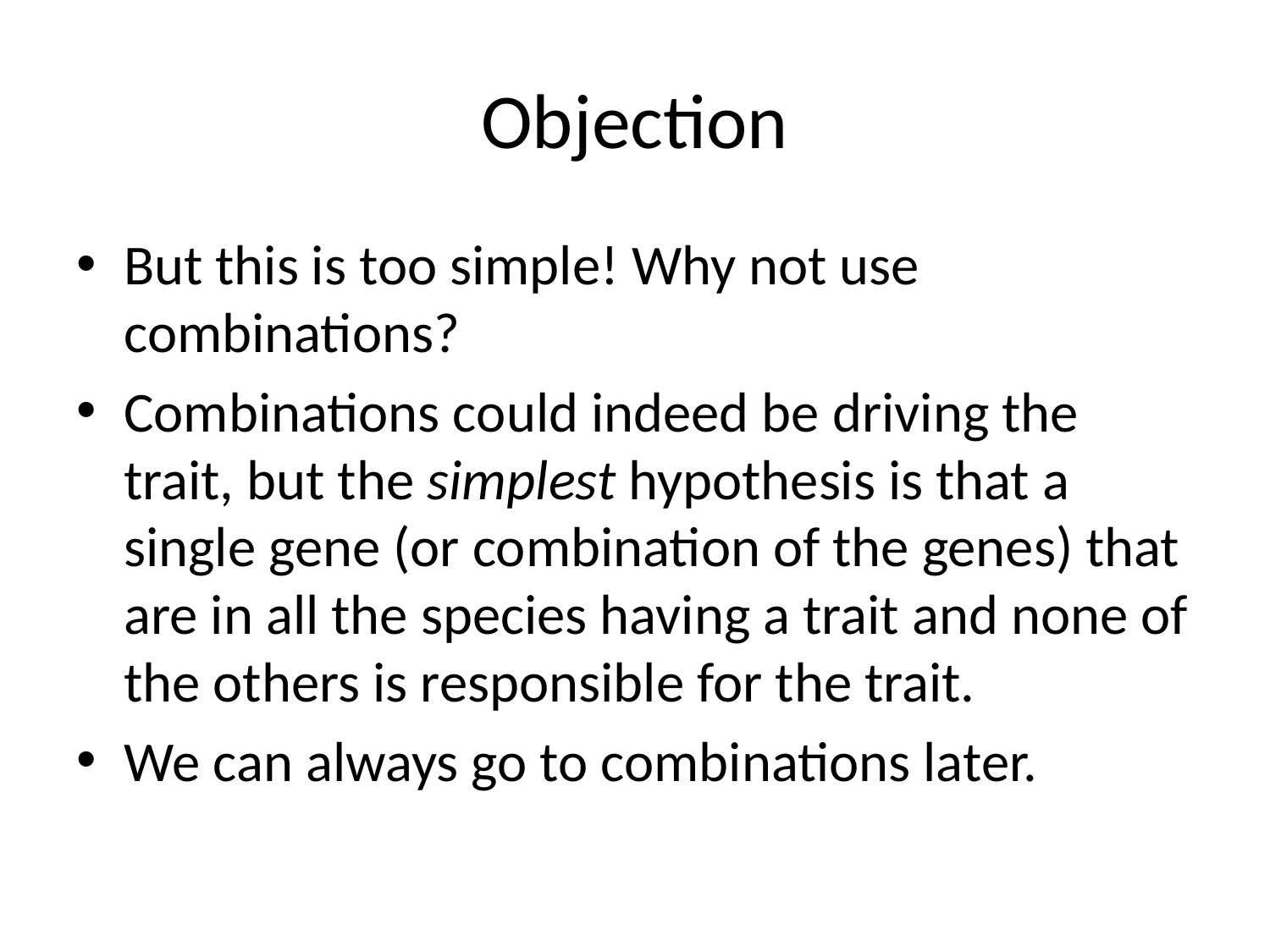

# Objection
But this is too simple! Why not use combinations?
Combinations could indeed be driving the trait, but the simplest hypothesis is that a single gene (or combination of the genes) that are in all the species having a trait and none of the others is responsible for the trait.
We can always go to combinations later.